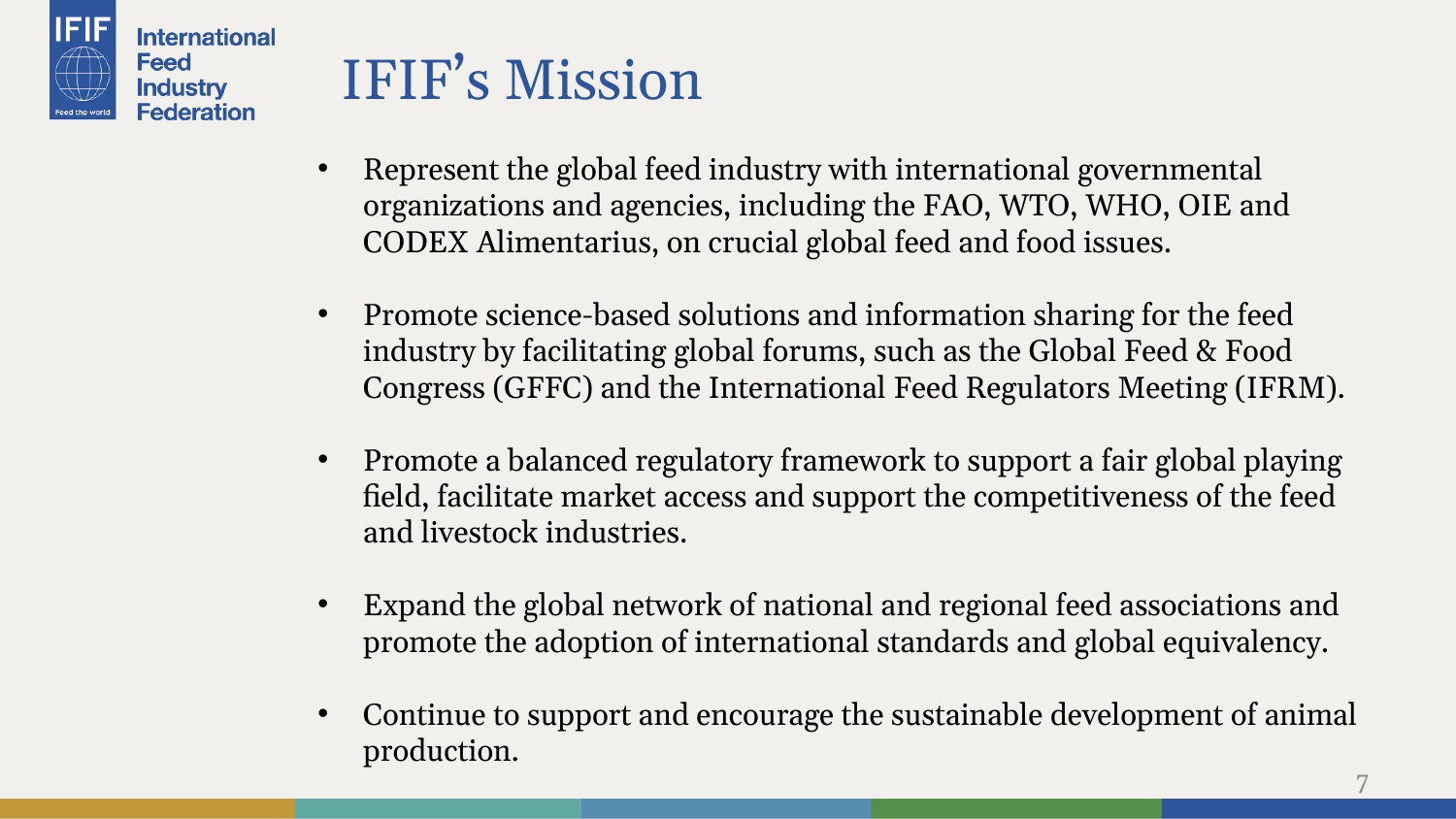

# IFIF’s Mission
Represent the global feed industry with international governmental organizations and agencies, including the FAO, WTO, WHO, OIE and CODEX Alimentarius, on crucial global feed and food issues.

Promote science-based solutions and information sharing for the feed industry by facilitating global forums, such as the Global Feed & Food Congress (GFFC) and the International Feed Regulators Meeting (IFRM).

Promote a balanced regulatory framework to support a fair global playing field, facilitate market access and support the competitiveness of the feed and livestock industries.

Expand the global network of national and regional feed associations and promote the adoption of international standards and global equivalency.

Continue to support and encourage the sustainable development of animal production.
7